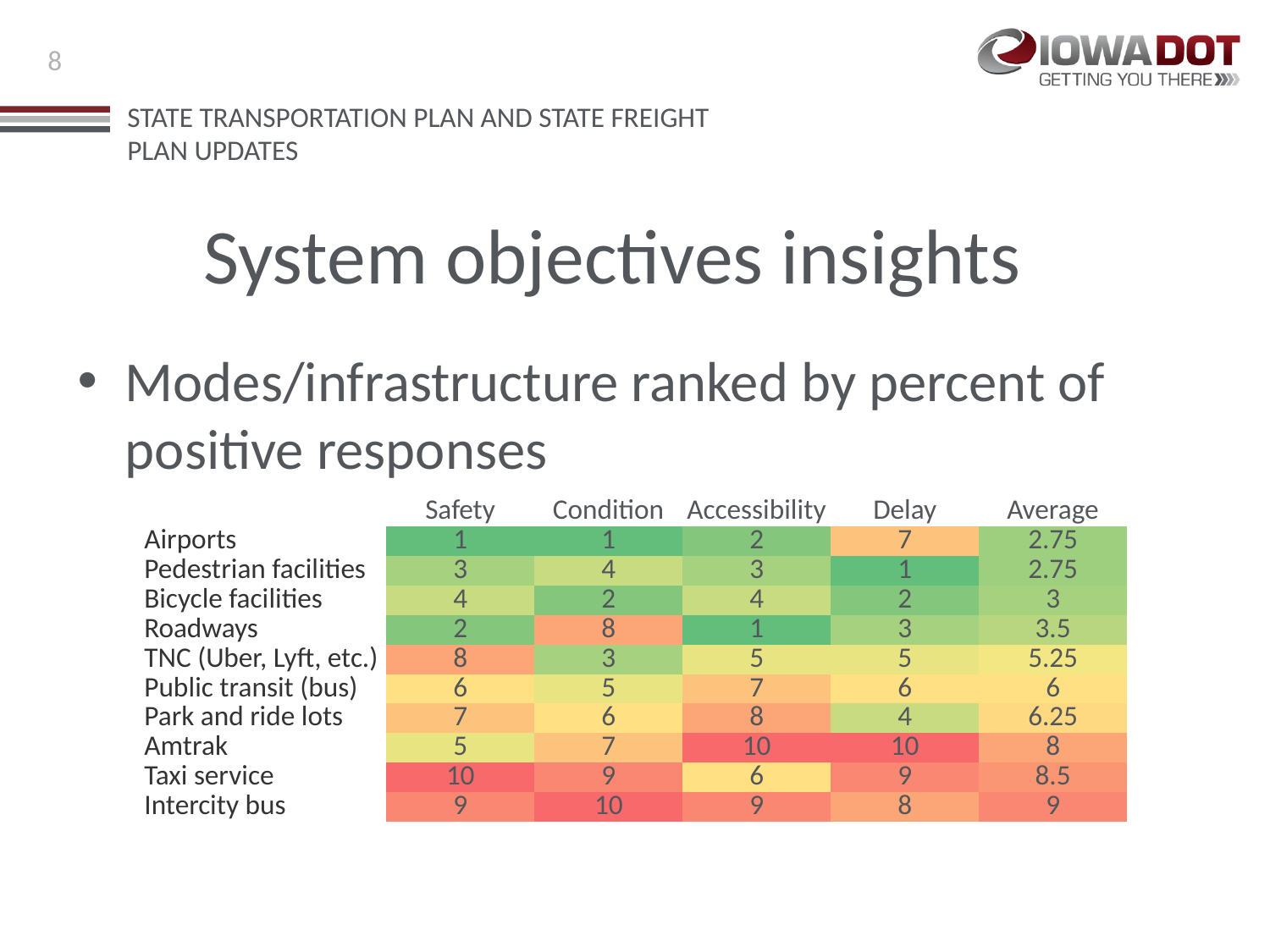

# System objectives insights
Modes/infrastructure ranked by percent of positive responses
|  | Safety | Condition | Accessibility | Delay | Average |
| --- | --- | --- | --- | --- | --- |
| Airports | 1 | 1 | 2 | 7 | 2.75 |
| Pedestrian facilities | 3 | 4 | 3 | 1 | 2.75 |
| Bicycle facilities | 4 | 2 | 4 | 2 | 3 |
| Roadways | 2 | 8 | 1 | 3 | 3.5 |
| TNC (Uber, Lyft, etc.) | 8 | 3 | 5 | 5 | 5.25 |
| Public transit (bus) | 6 | 5 | 7 | 6 | 6 |
| Park and ride lots | 7 | 6 | 8 | 4 | 6.25 |
| Amtrak | 5 | 7 | 10 | 10 | 8 |
| Taxi service | 10 | 9 | 6 | 9 | 8.5 |
| Intercity bus | 9 | 10 | 9 | 8 | 9 |